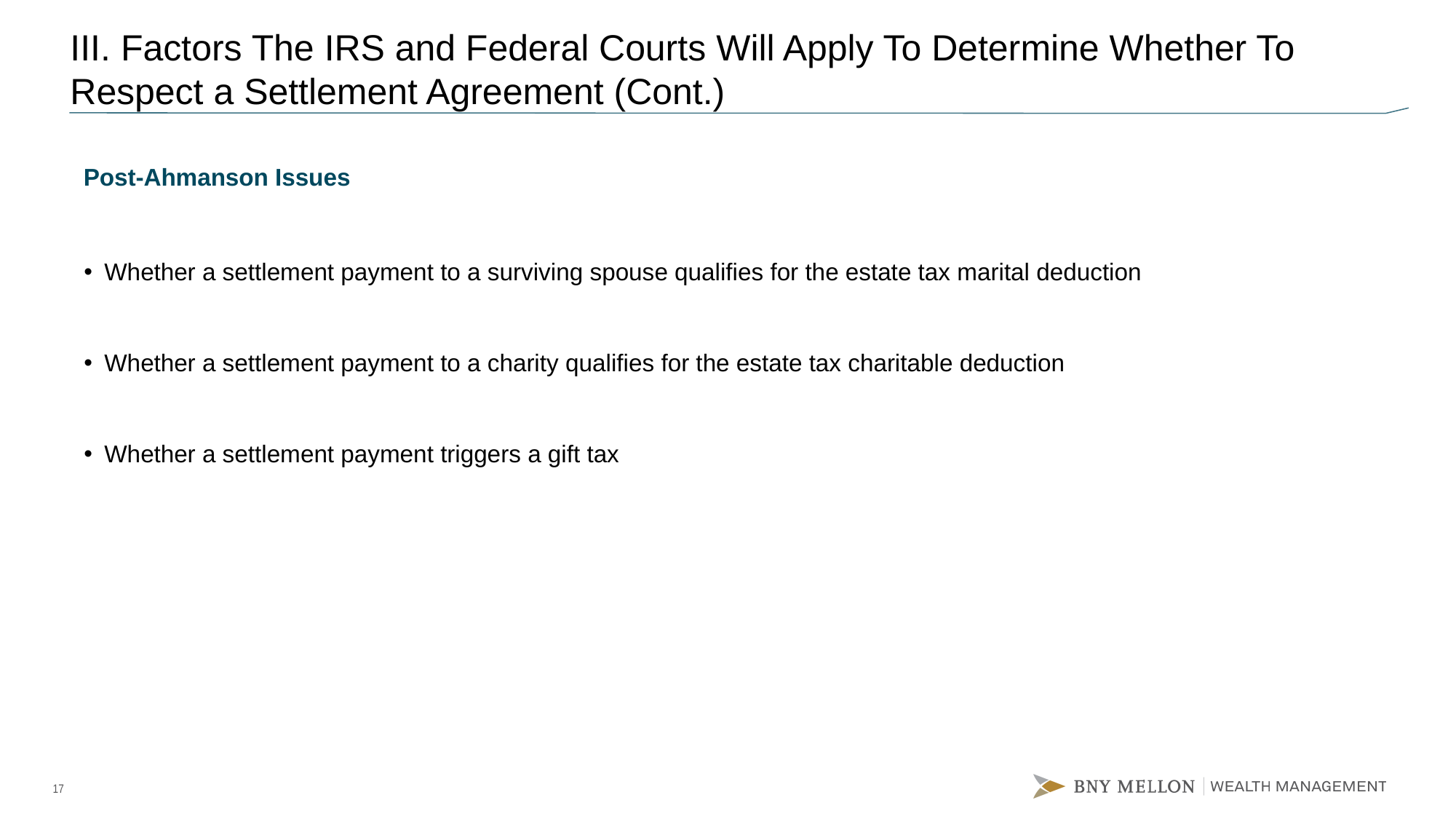

# III. Factors The IRS and Federal Courts Will Apply To Determine Whether To Respect a Settlement Agreement (Cont.)
Post-Ahmanson Issues

Whether a settlement payment to a surviving spouse qualifies for the estate tax marital deduction

Whether a settlement payment to a charity qualifies for the estate tax charitable deduction

Whether a settlement payment triggers a gift tax